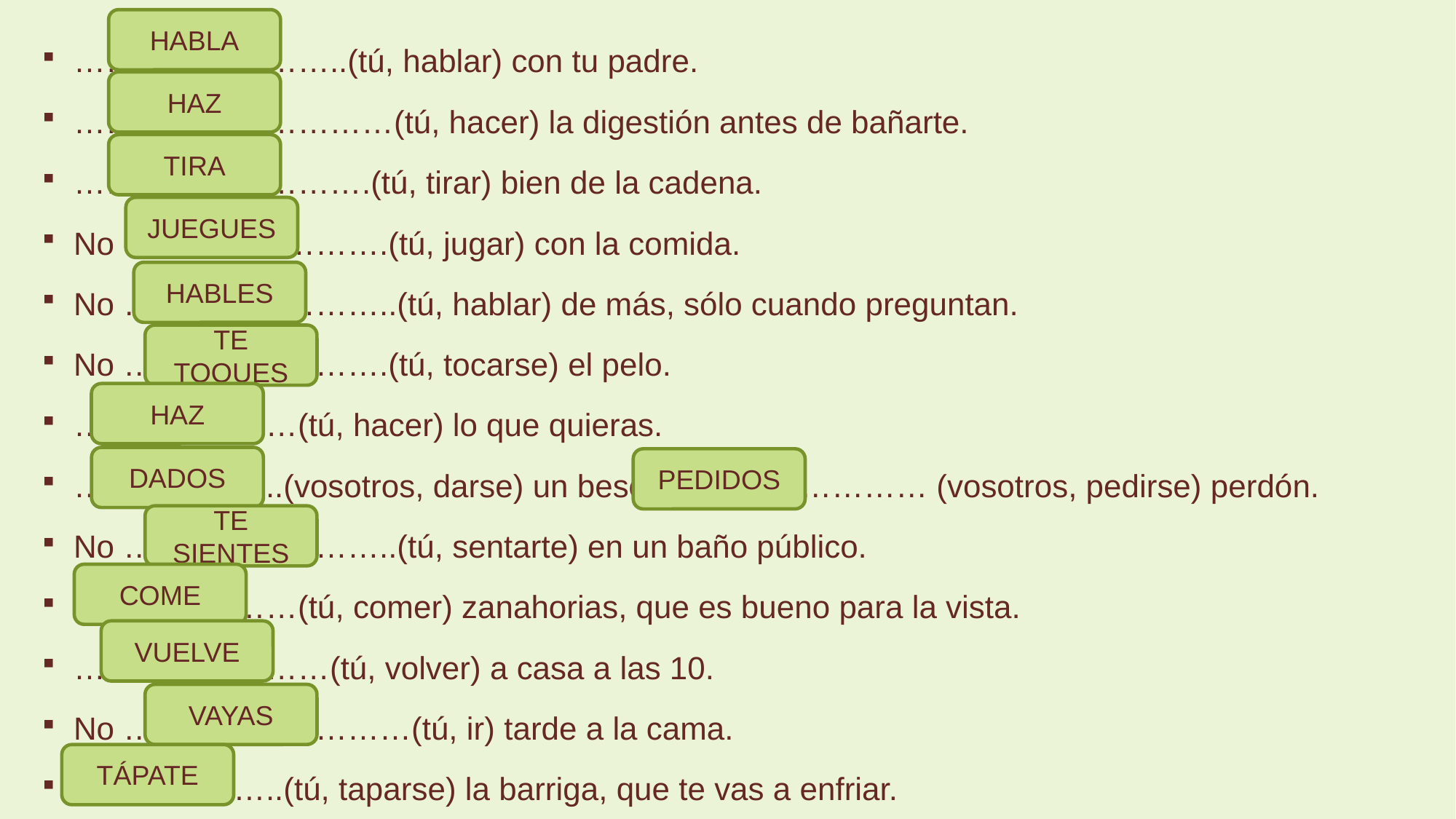

HABLA
……………………..(tú, hablar) con tu padre.
…………………………(tú, hacer) la digestión antes de bañarte.
……………………….(tú, tirar) bien de la cadena.
No …………………….(tú, jugar) con la comida.
No ……………………..(tú, hablar) de más, sólo cuando preguntan.
No …………………….(tú, tocarse) el pelo.
…………………(tú, hacer) lo que quieras.
………………..(vosotros, darse) un beso y…………………… (vosotros, pedirse) perdón.
No ……………………..(tú, sentarte) en un baño público.
…………………(tú, comer) zanahorias, que es bueno para la vista.
……………………(tú, volver) a casa a las 10.
No ………………………(tú, ir) tarde a la cama.
………………..(tú, taparse) la barriga, que te vas a enfriar.

HAZ
TIRA
JUEGUES
HABLES
TE TOQUES
HAZ
DADOS
PEDIDOS
TE SIENTES
COME
VUELVE
VAYAS
TÁPATE